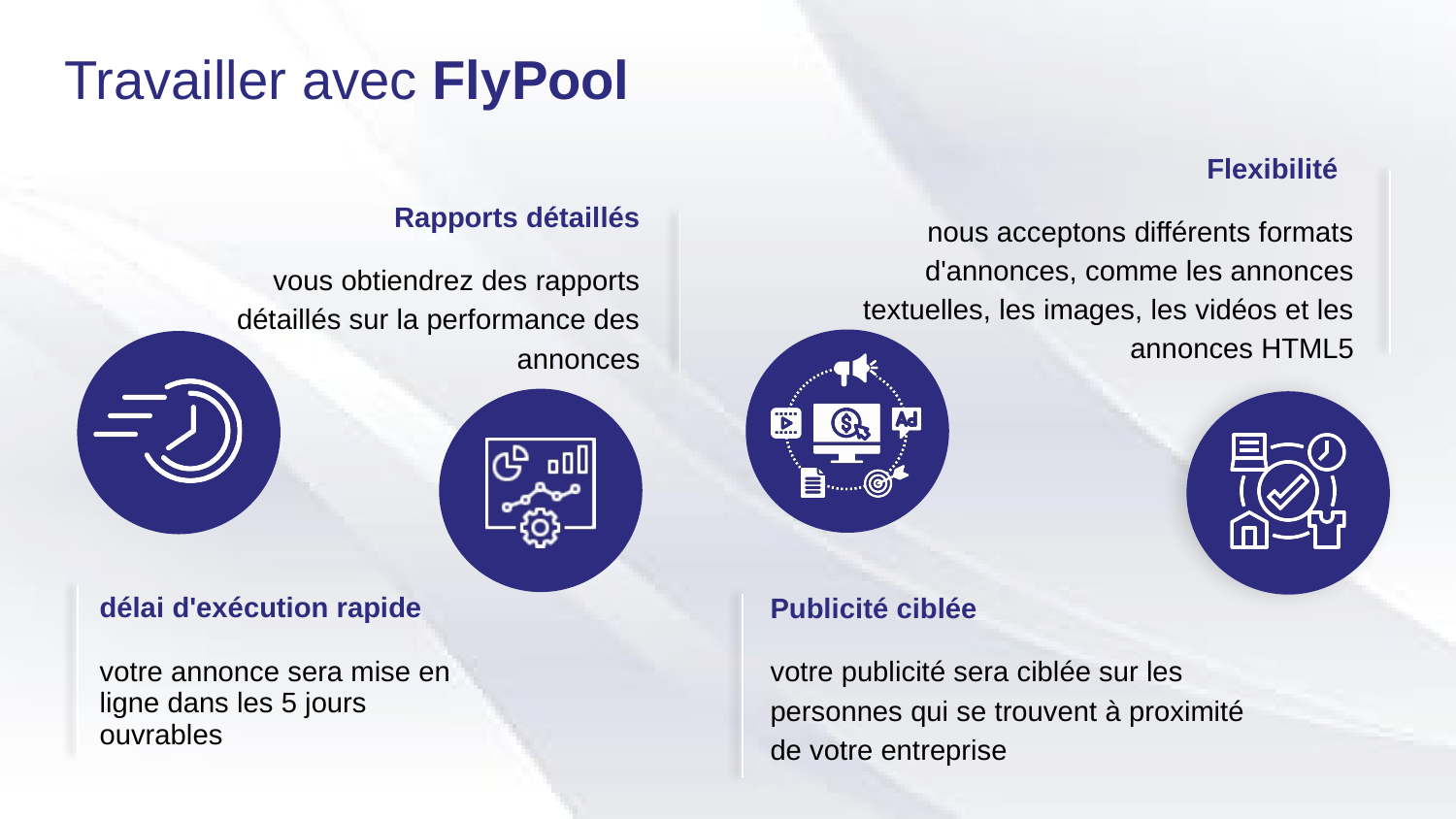

# Travailler avec FlyPool
Flexibilité
nous acceptons différents formats d'annonces, comme les annonces textuelles, les images, les vidéos et les annonces HTML5
Rapports détaillés
vous obtiendrez des rapports détaillés sur la performance des annonces

Publicité ciblée
votre publicité sera ciblée sur les personnes qui se trouvent à proximité de votre entreprise
délai d'exécution rapide

votre annonce sera mise en ligne dans les 5 jours ouvrables